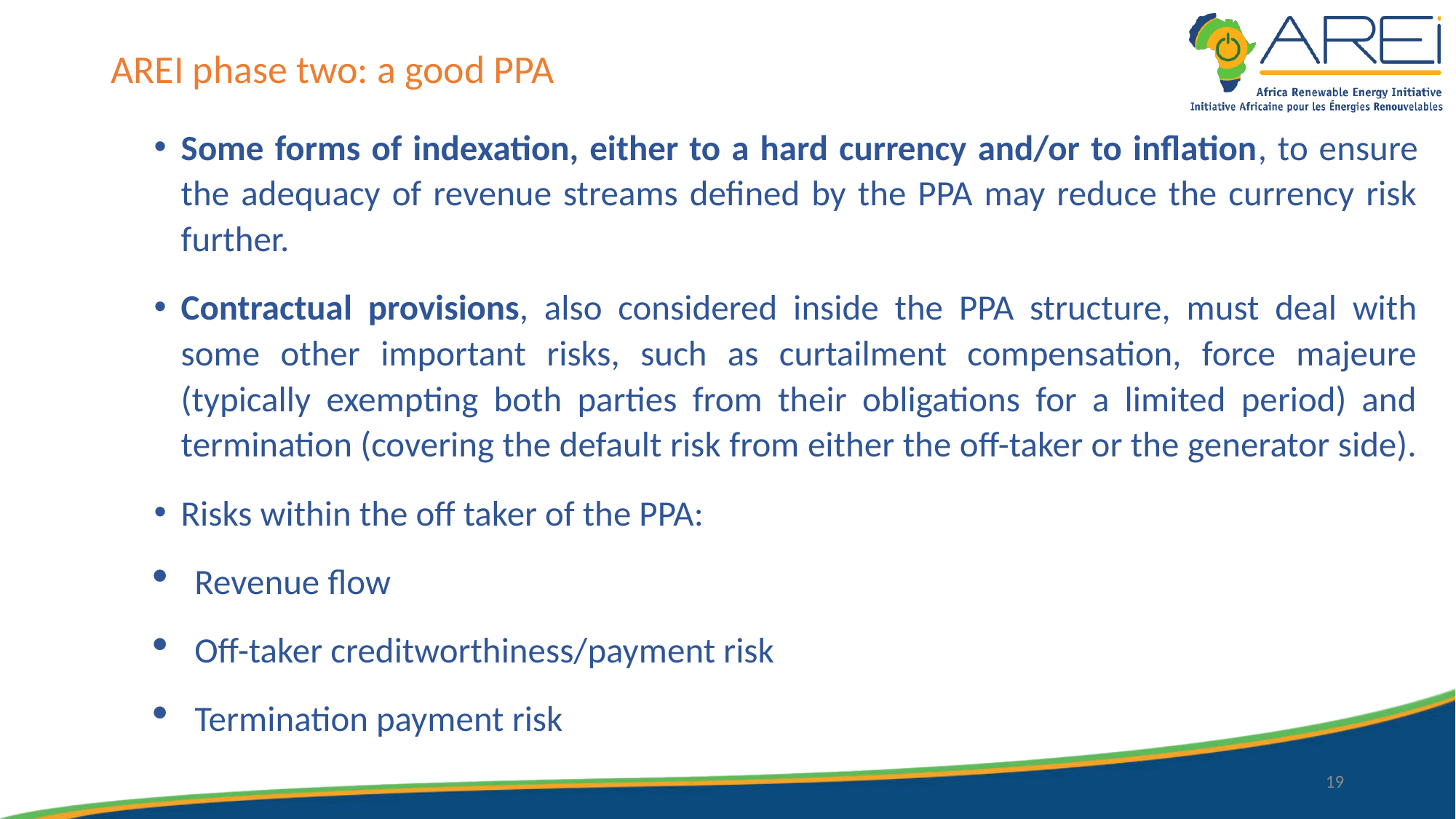

# AREI phase two: a good PPA
Some forms of indexation, either to a hard currency and/or to inflation, to ensure the adequacy of revenue streams defined by the PPA may reduce the currency risk further.
Contractual provisions, also considered inside the PPA structure, must deal with some other important risks, such as curtailment compensation, force majeure (typically exempting both parties from their obligations for a limited period) and termination (covering the default risk from either the off-taker or the generator side).
Risks within the off taker of the PPA:
Revenue flow
Off-taker creditworthiness/payment risk
Termination payment risk

19